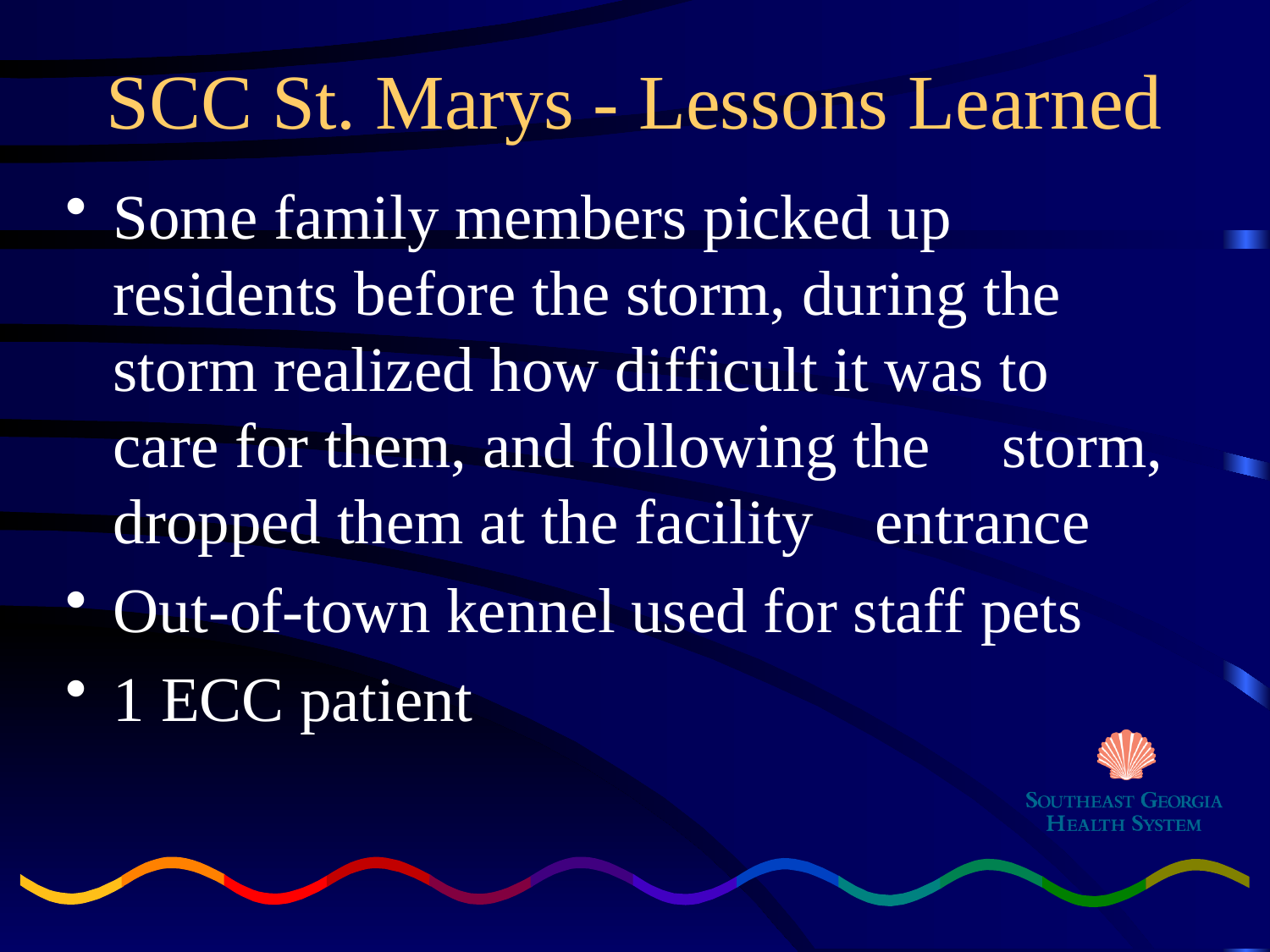

# SCC St. Marys - Lessons Learned
Some family members picked up 	residents before the storm, during the 	storm realized how difficult it was to   	care for them, and following the 	storm, dropped them at the facility 	entrance
Out-of-town kennel used for staff pets
1 ECC patient